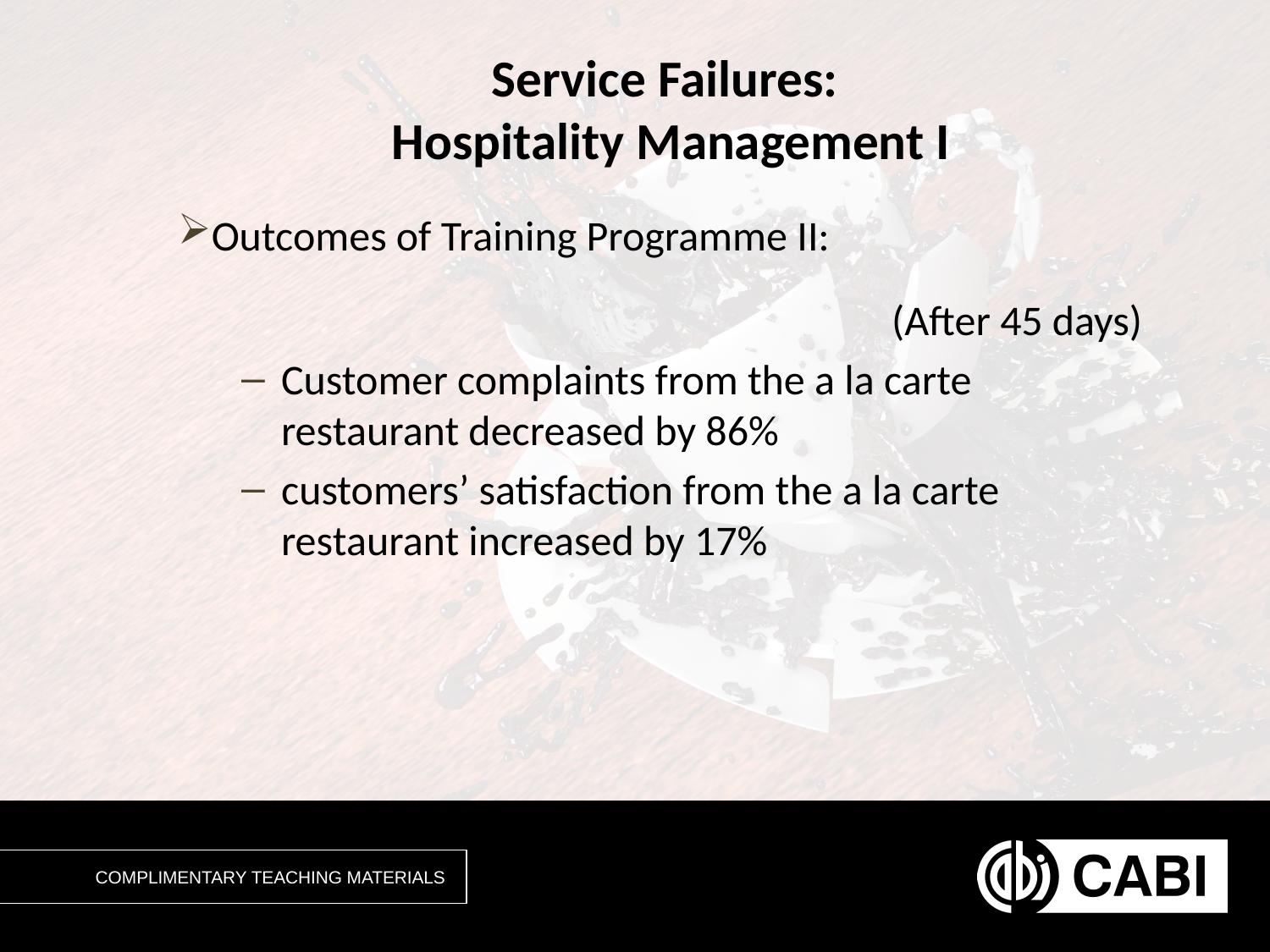

# Service Failures: Hospitality Management I
Outcomes of Training Programme II:
(After 45 days)
Customer complaints from the a la carte restaurant decreased by 86%
customers’ satisfaction from the a la carte restaurant increased by 17%